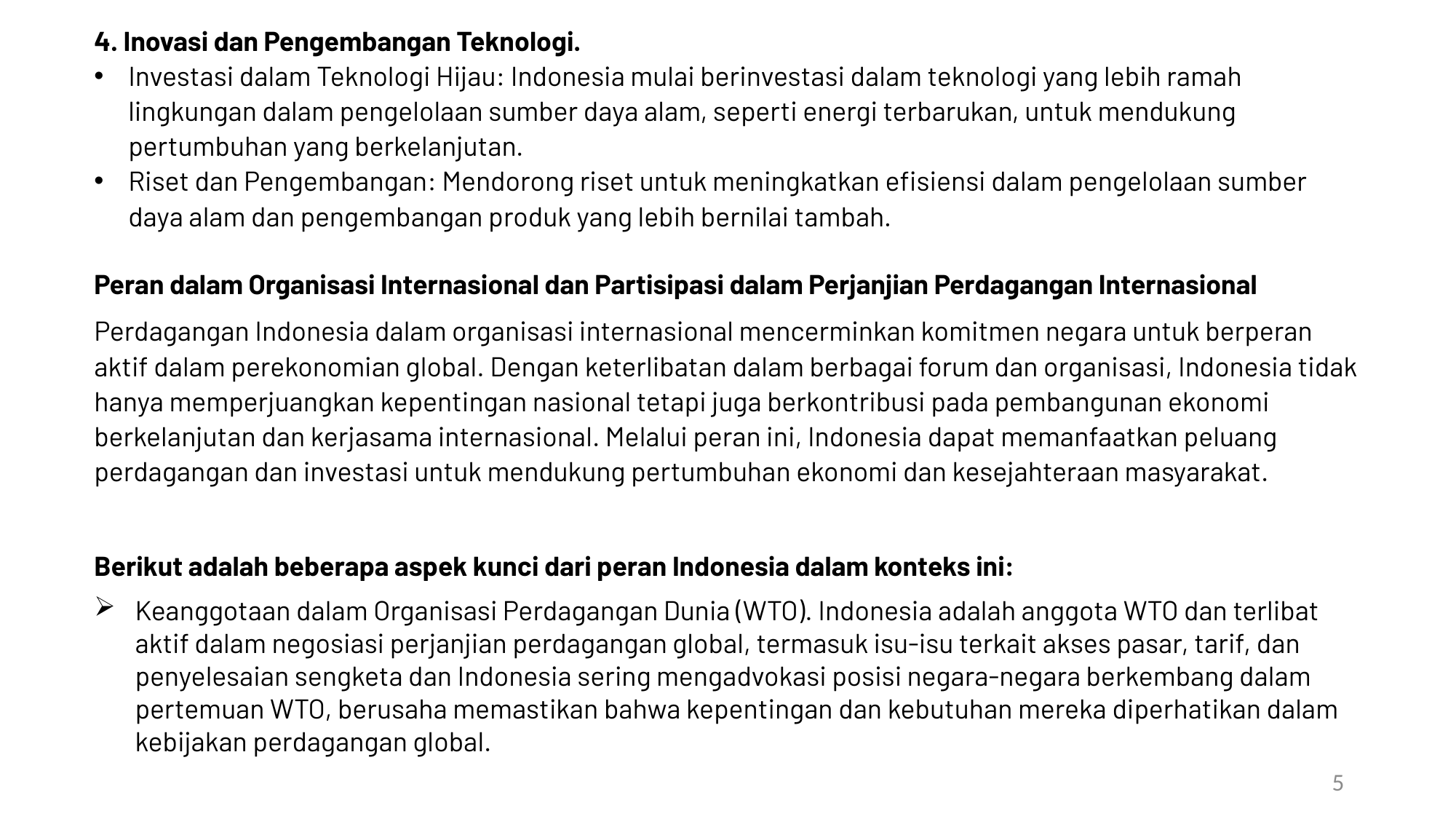

4. Inovasi dan Pengembangan Teknologi.
Investasi dalam Teknologi Hijau: Indonesia mulai berinvestasi dalam teknologi yang lebih ramah lingkungan dalam pengelolaan sumber daya alam, seperti energi terbarukan, untuk mendukung pertumbuhan yang berkelanjutan.
Riset dan Pengembangan: Mendorong riset untuk meningkatkan efisiensi dalam pengelolaan sumber daya alam dan pengembangan produk yang lebih bernilai tambah.

Peran dalam Organisasi Internasional dan Partisipasi dalam Perjanjian Perdagangan Internasional
Perdagangan Indonesia dalam organisasi internasional mencerminkan komitmen negara untuk berperan aktif dalam perekonomian global. Dengan keterlibatan dalam berbagai forum dan organisasi, Indonesia tidak hanya memperjuangkan kepentingan nasional tetapi juga berkontribusi pada pembangunan ekonomi berkelanjutan dan kerjasama internasional. Melalui peran ini, Indonesia dapat memanfaatkan peluang perdagangan dan investasi untuk mendukung pertumbuhan ekonomi dan kesejahteraan masyarakat.

Berikut adalah beberapa aspek kunci dari peran Indonesia dalam konteks ini:
Keanggotaan dalam Organisasi Perdagangan Dunia (WTO). Indonesia adalah anggota WTO dan terlibat aktif dalam negosiasi perjanjian perdagangan global, termasuk isu-isu terkait akses pasar, tarif, dan penyelesaian sengketa dan Indonesia sering mengadvokasi posisi negara-negara berkembang dalam pertemuan WTO, berusaha memastikan bahwa kepentingan dan kebutuhan mereka diperhatikan dalam kebijakan perdagangan global.

5